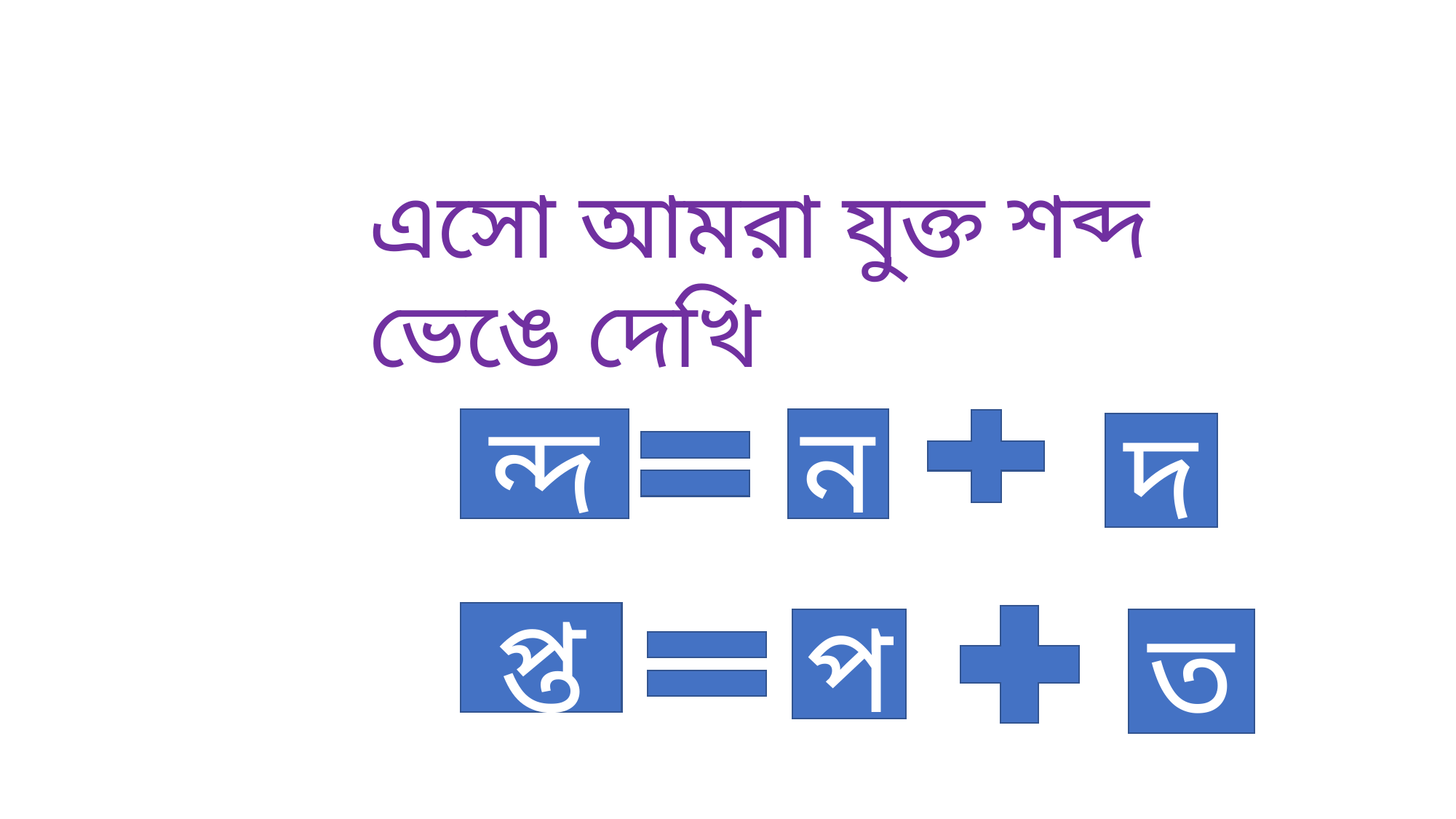

এসো আমরা যুক্ত শব্দ ভেঙে দেখি

ন্দ

ন
দ

প্ত

প
ত